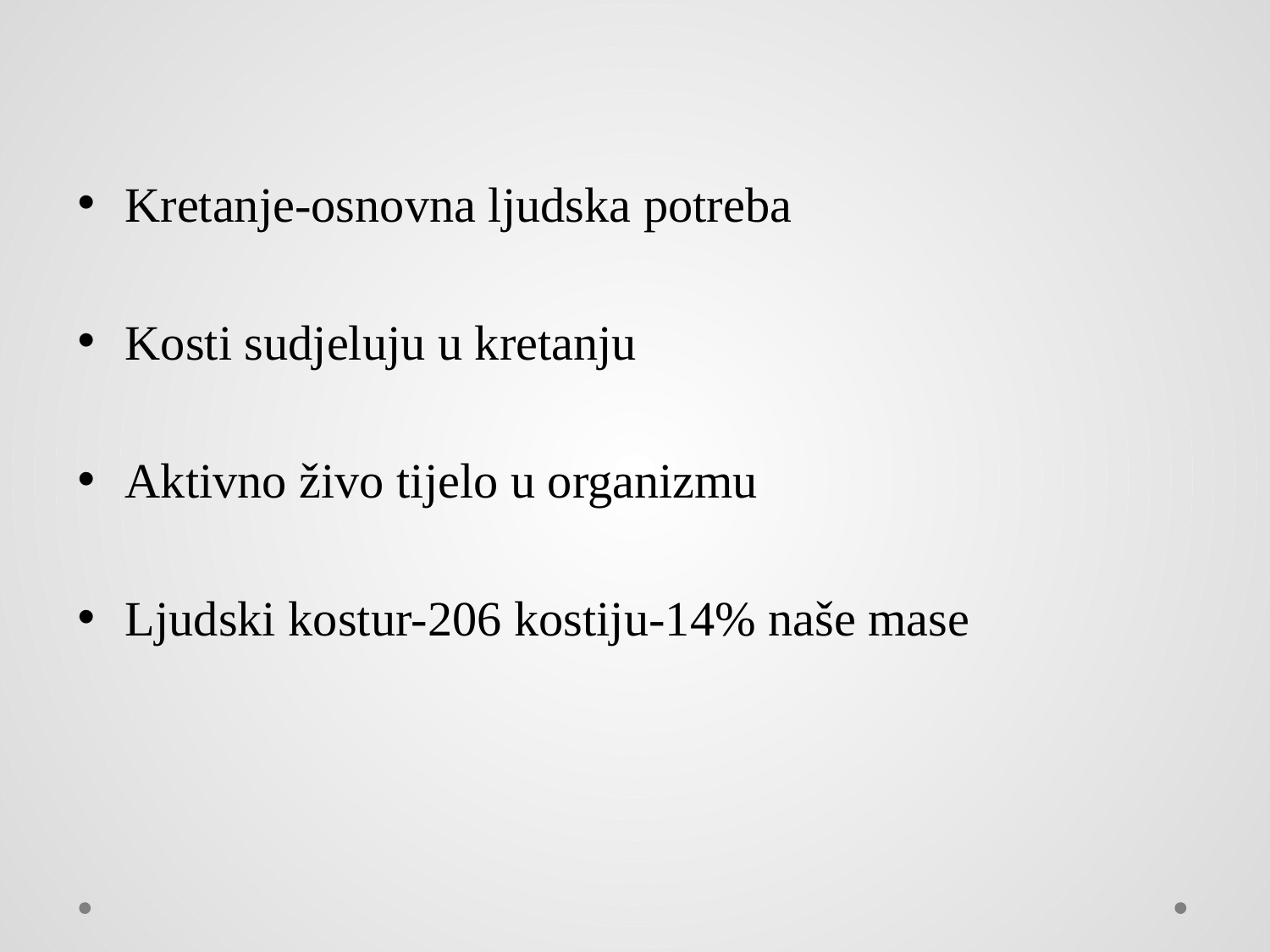

Kretanje-osnovna ljudska potreba

Kosti sudjeluju u kretanju

Aktivno živo tijelo u organizmu

Ljudski kostur-206 kostiju-14% naše mase